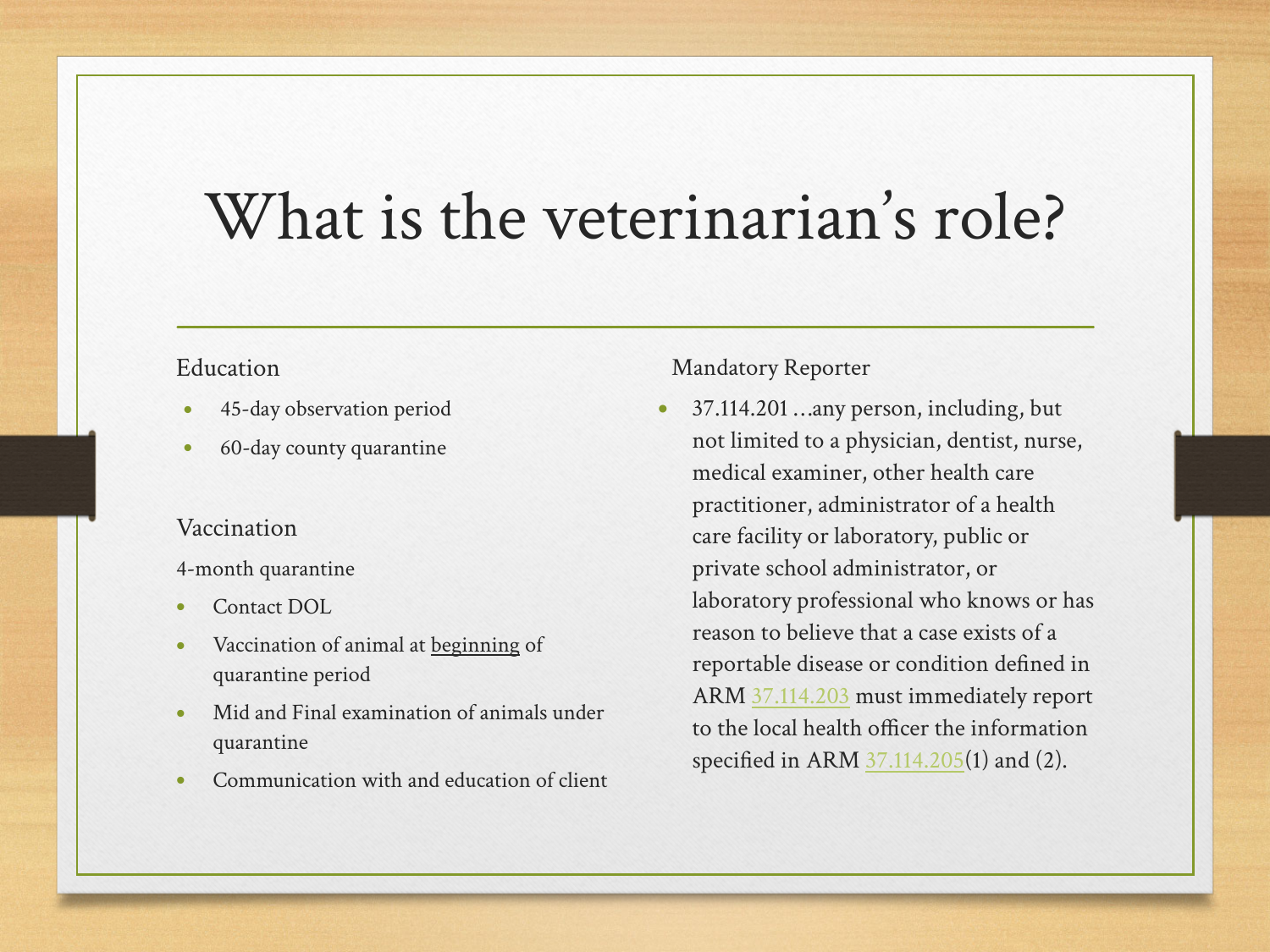

# What is the veterinarian’s role?
Education
45-day observation period
60-day county quarantine

Vaccination
4-month quarantine
Contact DOL
Vaccination of animal at beginning of quarantine period
Mid and Final examination of animals under quarantine
Communication with and education of client
Mandatory Reporter
37.114.201 …any person, including, but not limited to a physician, dentist, nurse, medical examiner, other health care practitioner, administrator of a health care facility or laboratory, public or private school administrator, or laboratory professional who knows or has reason to believe that a case exists of a reportable disease or condition defined in ARM 37.114.203 must immediately report to the local health officer the information specified in ARM 37.114.205(1) and (2).